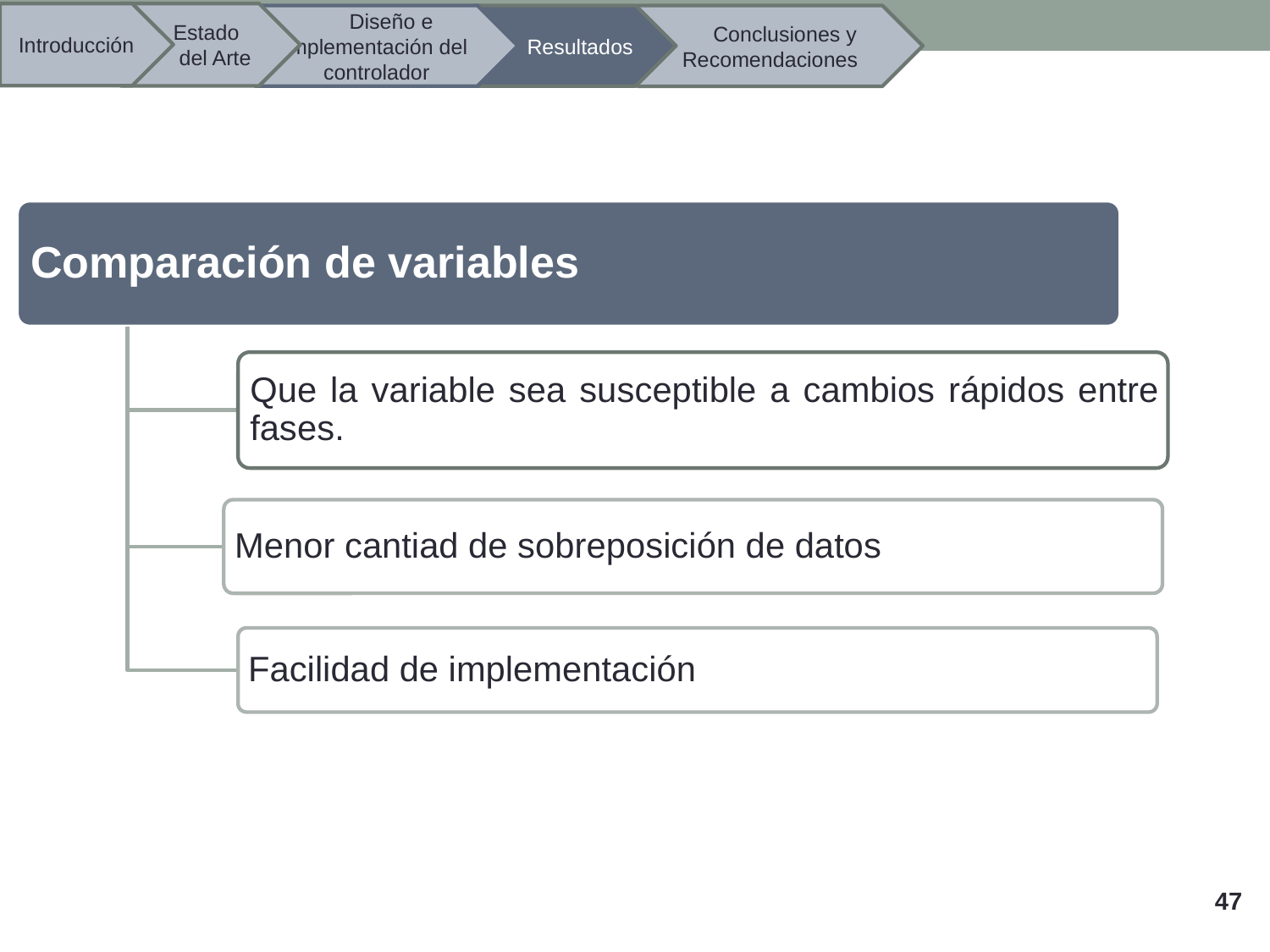

Introducción
    Estado
     del Arte
     Diseño e implementación del controlador
     Resultados
     Conclusiones y Recomendaciones
Comparación de variables
Que la variable sea susceptible a cambios rápidos entre fases.
Menor cantiad de sobreposición de datos
Facilidad de implementación
47